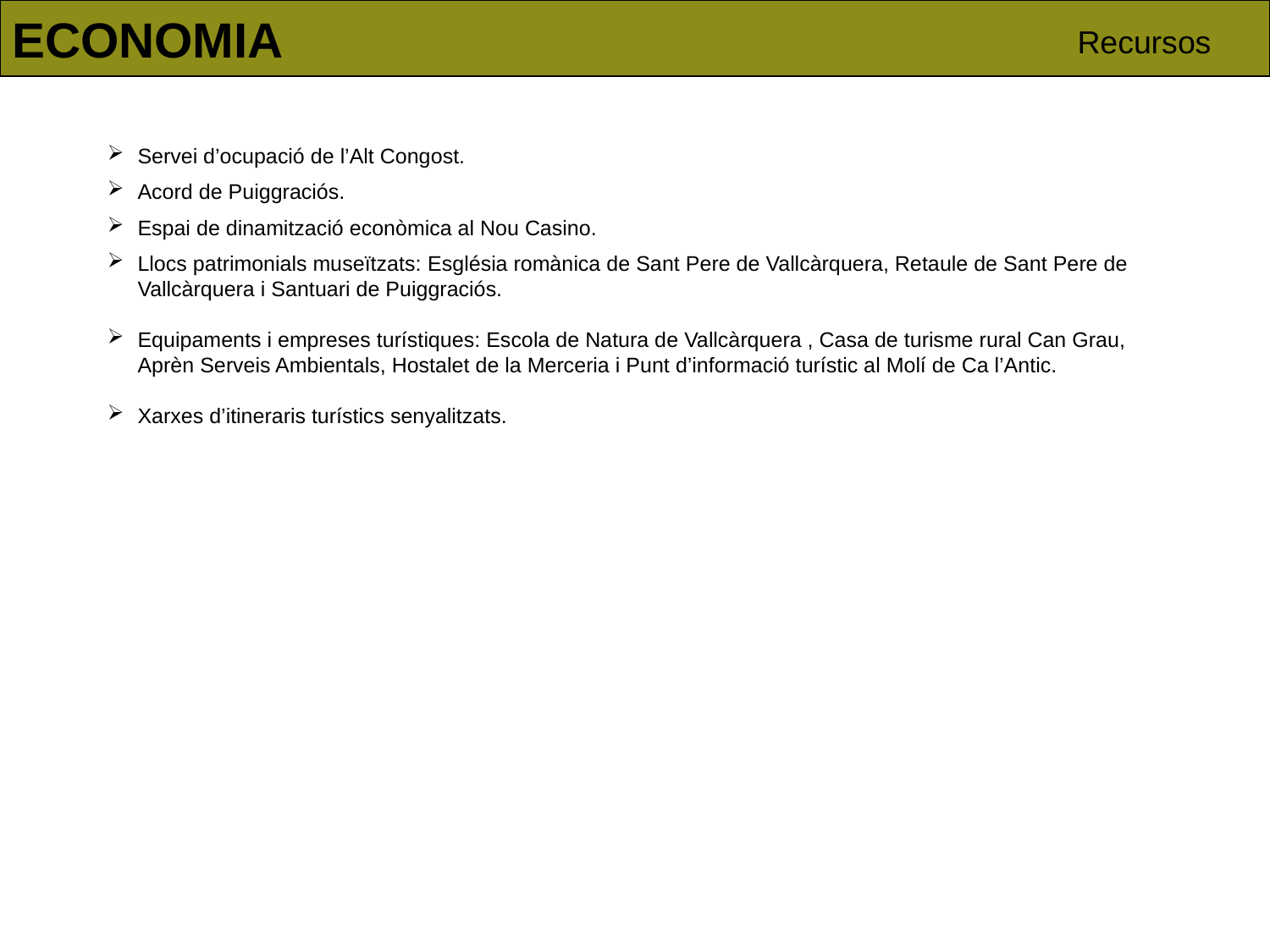

ECONOMIA
Recursos
Servei d’ocupació de l’Alt Congost.
Acord de Puiggraciós.
Espai de dinamització econòmica al Nou Casino.
Llocs patrimonials museïtzats: Església romànica de Sant Pere de Vallcàrquera, Retaule de Sant Pere de Vallcàrquera i Santuari de Puiggraciós.

Equipaments i empreses turístiques: Escola de Natura de Vallcàrquera , Casa de turisme rural Can Grau, Aprèn Serveis Ambientals, Hostalet de la Merceria i Punt d’informació turístic al Molí de Ca l’Antic.

Xarxes d’itineraris turístics senyalitzats.